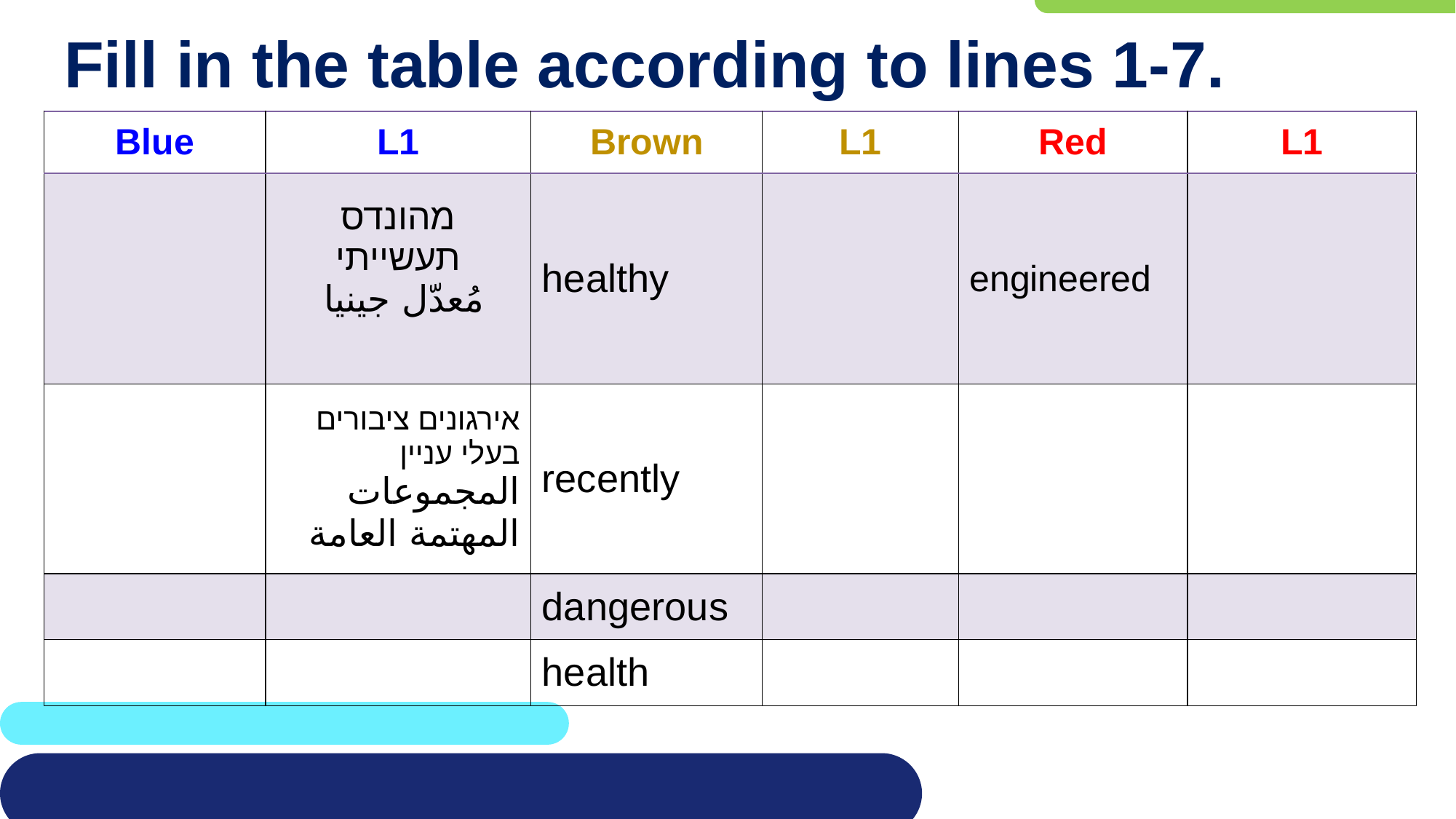

# Fill in the table according to lines 1-7.
| Blue | L1 | Brown | L1 | Red | L1 |
| --- | --- | --- | --- | --- | --- |
|  | מהונדס תעשייתי مُعدّل جينيا | healthy |  | engineered |  |
|  | אירגונים ציבורים בעלי עניין المجموعات المهتمة العامة | recently |  |  |  |
|  |  | dangerous |  |  |  |
|  |  | health |  |  |  |